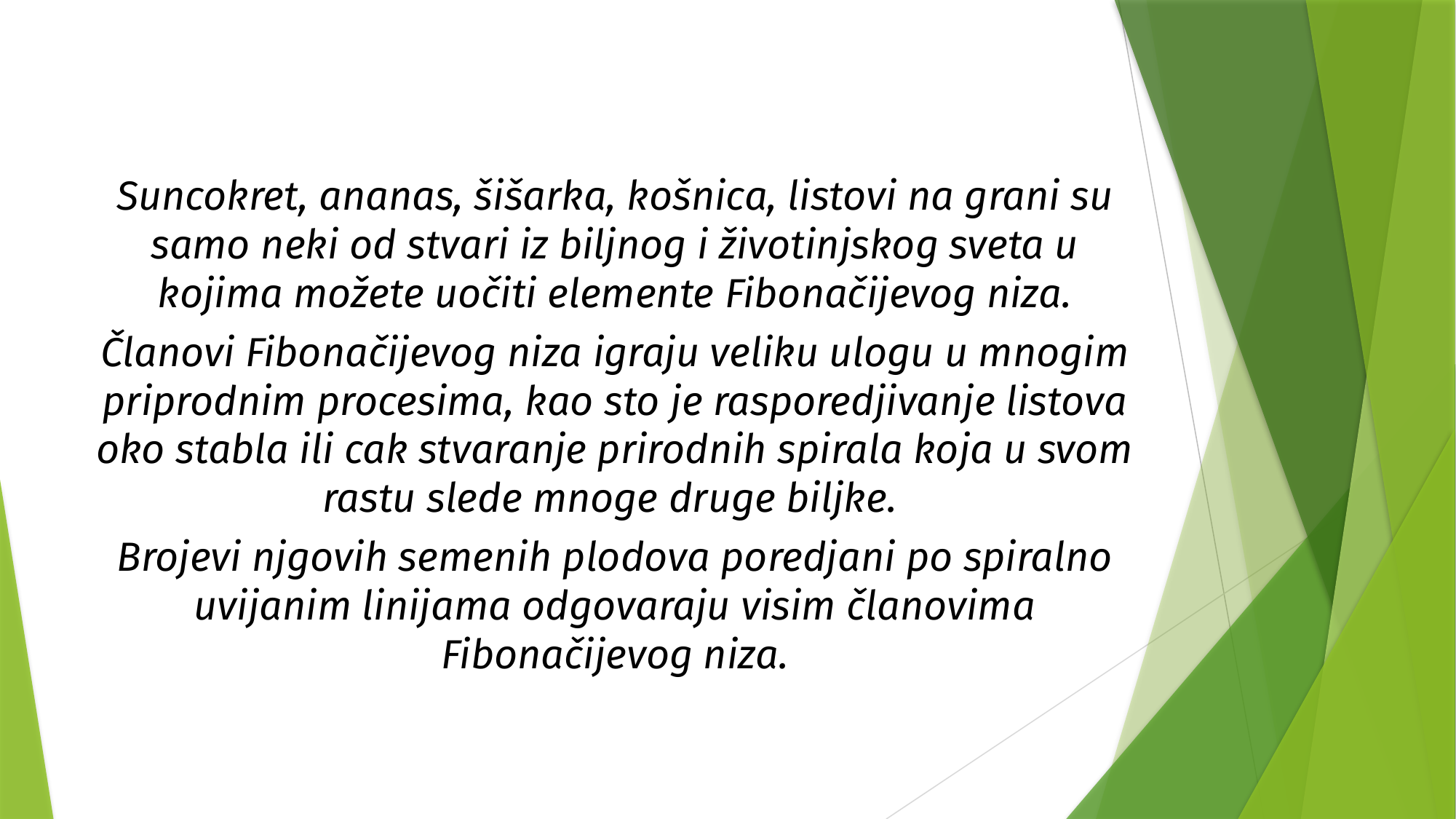

Suncokret, ananas, šišarka, košnica, listovi na grani su samo neki od stvari iz biljnog i životinjskog sveta u kojima možete uočiti elemente Fibonačijevog niza.
Članovi Fibonačijevog niza igraju veliku ulogu u mnogim priprodnim procesima, kao sto je rasporedjivanje listova oko stabla ili cak stvaranje prirodnih spirala koja u svom rastu slede mnoge druge biljke.
Brojevi njgovih semenih plodova poredjani po spiralno uvijanim linijama odgovaraju visim članovima Fibonačijevog niza.